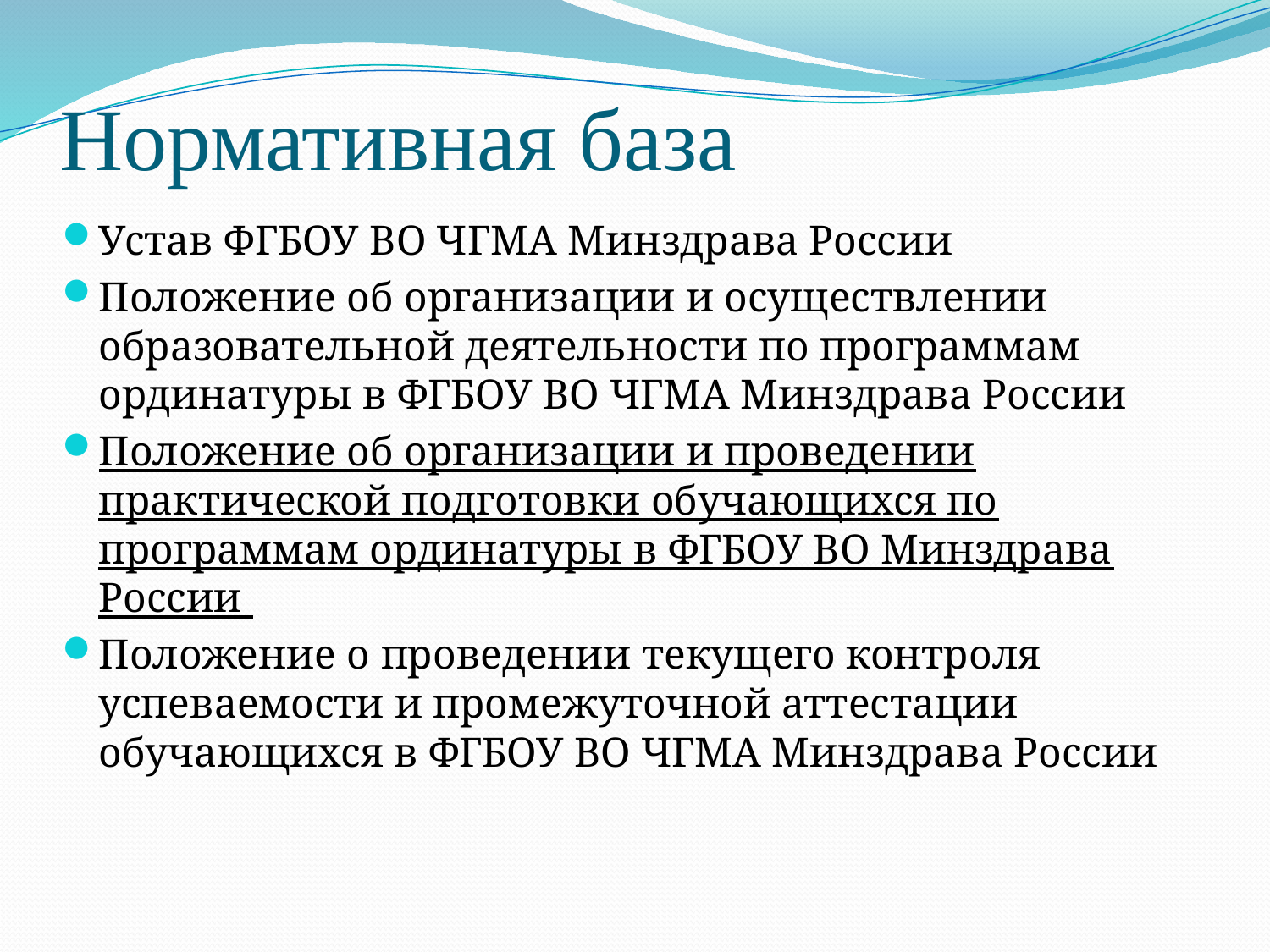

# Нормативная база
Устав ФГБОУ ВО ЧГМА Минздрава России
Положение об организации и осуществлении образовательной деятельности по программам ординатуры в ФГБОУ ВО ЧГМА Минздрава России
Положение об организации и проведении практической подготовки обучающихся по программам ординатуры в ФГБОУ ВО Минздрава России
Положение о проведении текущего контроля успеваемости и промежуточной аттестации обучающихся в ФГБОУ ВО ЧГМА Минздрава России